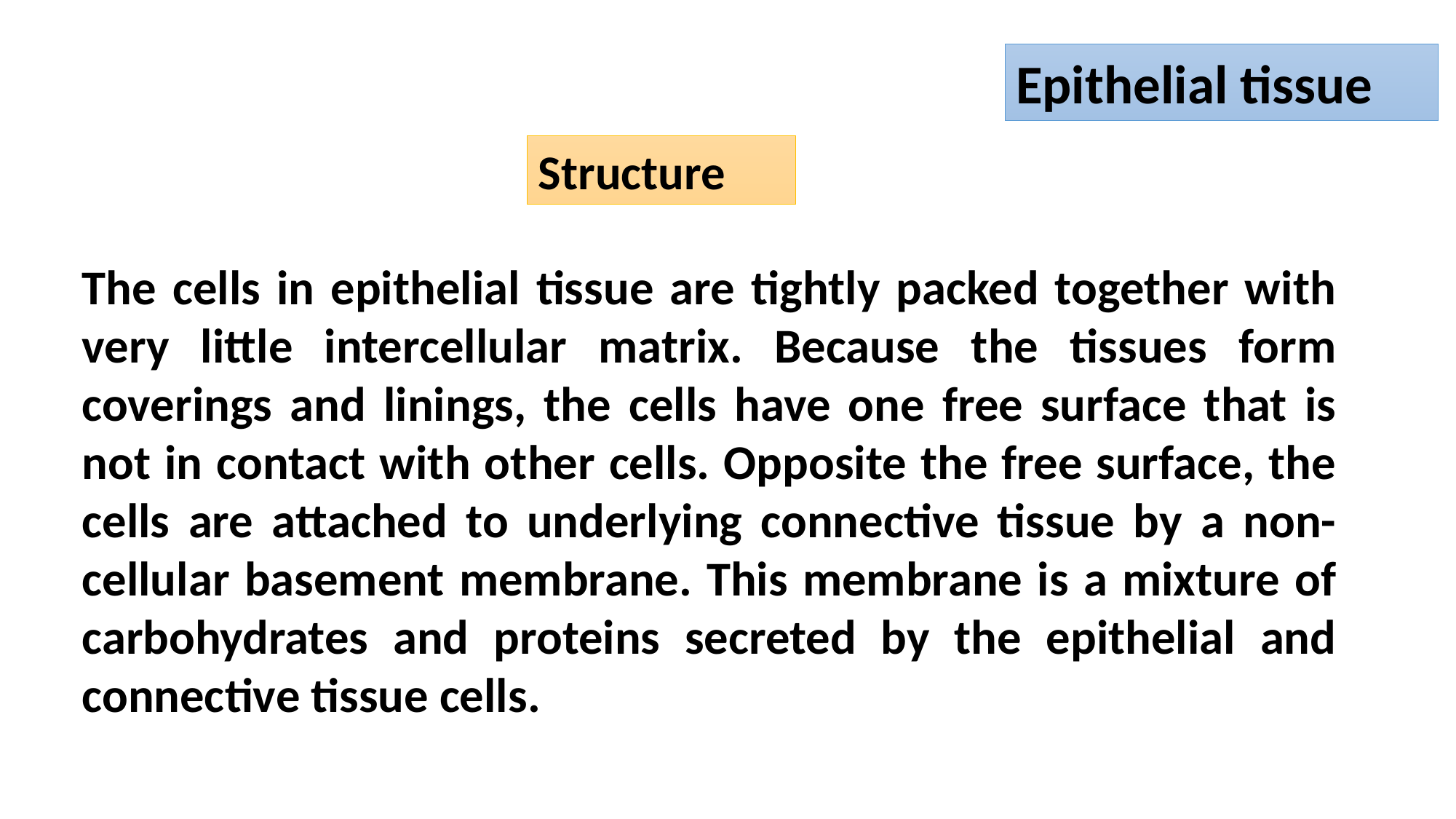

Epithelial tissue
Structure
The cells in epithelial tissue are tightly packed together with very little intercellular matrix. Because the tissues form coverings and linings, the cells have one free surface that is not in contact with other cells. Opposite the free surface, the cells are attached to underlying connective tissue by a non-cellular basement membrane. This membrane is a mixture of carbohydrates and proteins secreted by the epithelial and connective tissue cells.